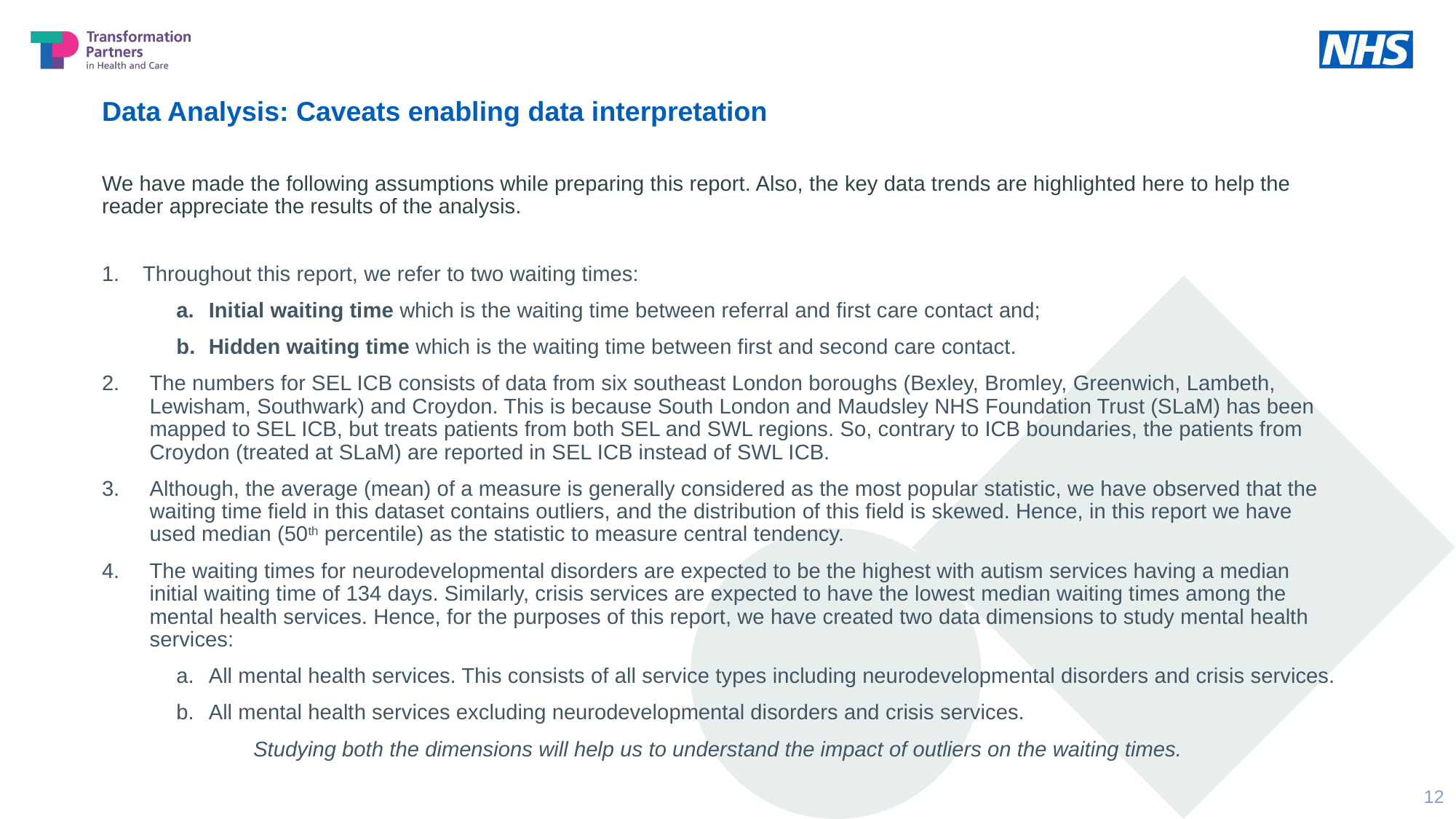

# Data Analysis: Caveats enabling data interpretation We have made the following assumptions while preparing this report. Also, the key data trends are highlighted here to help the reader appreciate the results of the analysis.
Throughout this report, we refer to two waiting times:
Initial waiting time which is the waiting time between referral and first care contact and;
Hidden waiting time which is the waiting time between first and second care contact.
The numbers for SEL ICB consists of data from six southeast London boroughs (Bexley, Bromley, Greenwich, Lambeth, Lewisham, Southwark) and Croydon. This is because South London and Maudsley NHS Foundation Trust (SLaM) has been mapped to SEL ICB, but treats patients from both SEL and SWL regions. So, contrary to ICB boundaries, the patients from Croydon (treated at SLaM) are reported in SEL ICB instead of SWL ICB.
Although, the average (mean) of a measure is generally considered as the most popular statistic, we have observed that the waiting time field in this dataset contains outliers, and the distribution of this field is skewed. Hence, in this report we have used median (50th percentile) as the statistic to measure central tendency.
The waiting times for neurodevelopmental disorders are expected to be the highest with autism services having a median initial waiting time of 134 days. Similarly, crisis services are expected to have the lowest median waiting times among the mental health services. Hence, for the purposes of this report, we have created two data dimensions to study mental health services:
All mental health services. This consists of all service types including neurodevelopmental disorders and crisis services.
All mental health services excluding neurodevelopmental disorders and crisis services.
	Studying both the dimensions will help us to understand the impact of outliers on the waiting times.
12